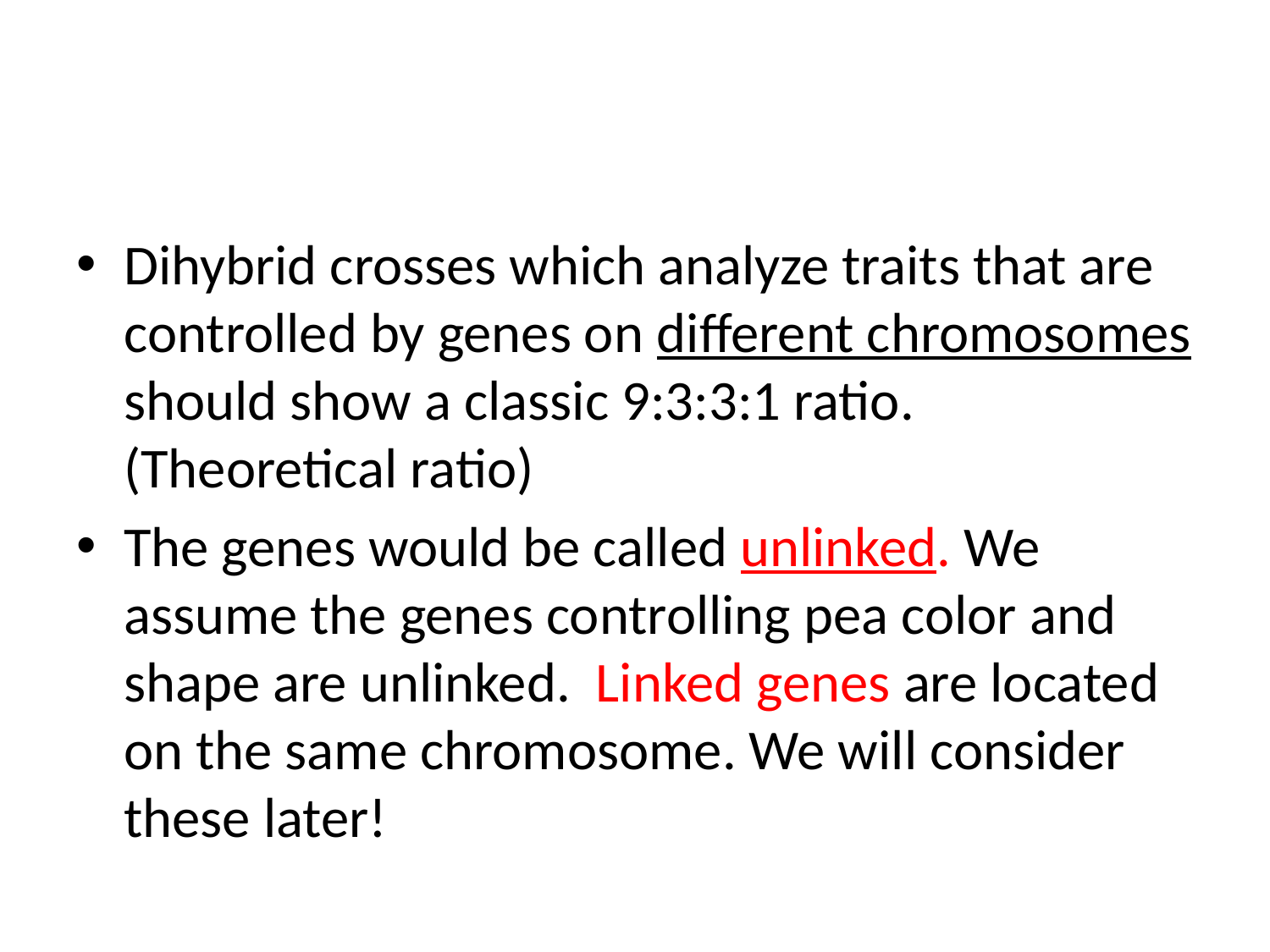

#
Dihybrid crosses which analyze traits that are controlled by genes on different chromosomes should show a classic 9:3:3:1 ratio. (Theoretical ratio)
The genes would be called unlinked. We assume the genes controlling pea color and shape are unlinked.  Linked genes are located on the same chromosome. We will consider these later!